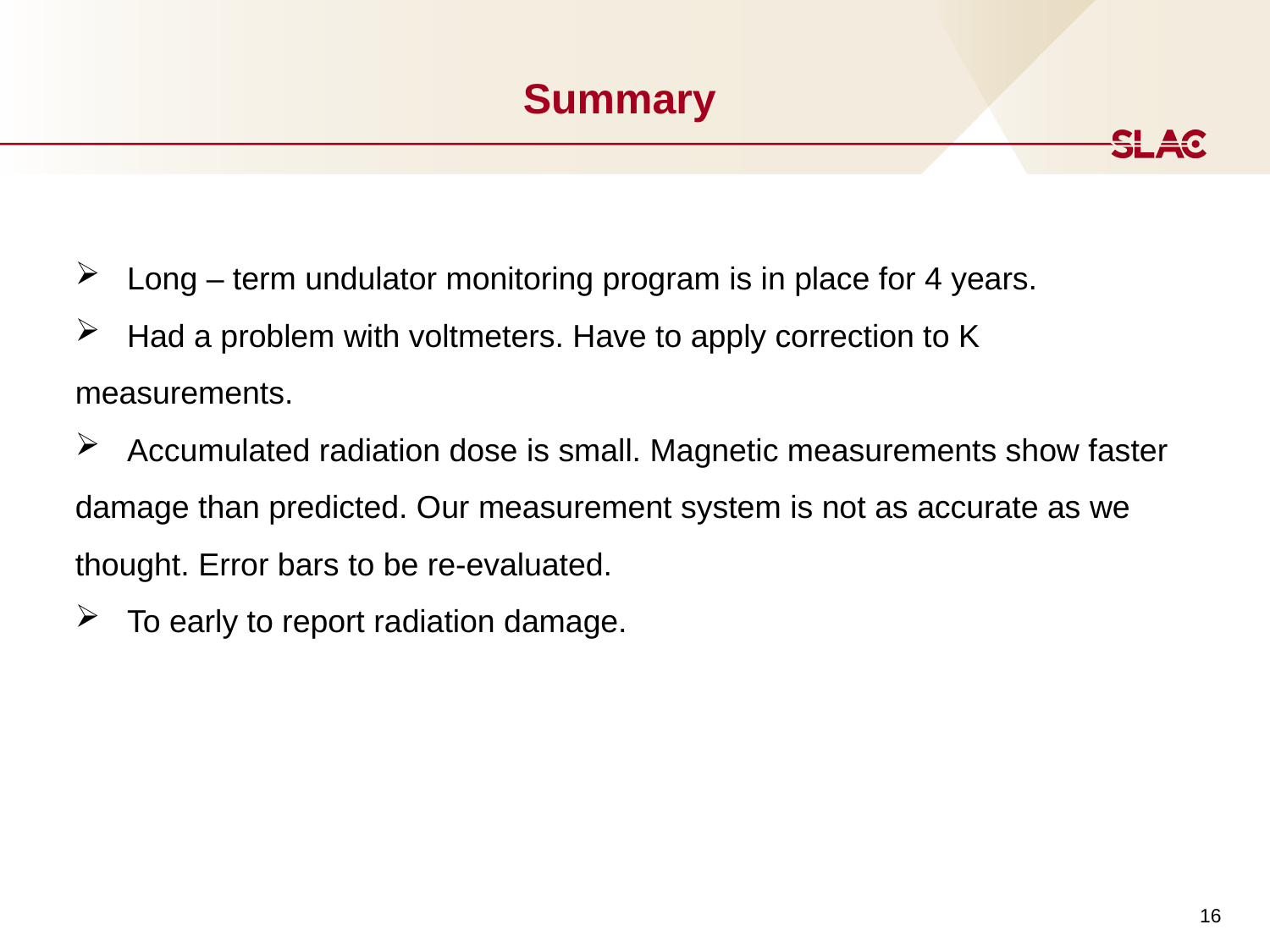

# Summary
   Long – term undulator monitoring program is in place for 4 years.
   Had a problem with voltmeters. Have to apply correction to K measurements.
   Accumulated radiation dose is small. Magnetic measurements show faster damage than predicted. Our measurement system is not as accurate as we thought. Error bars to be re-evaluated.
   To early to report radiation damage.
16